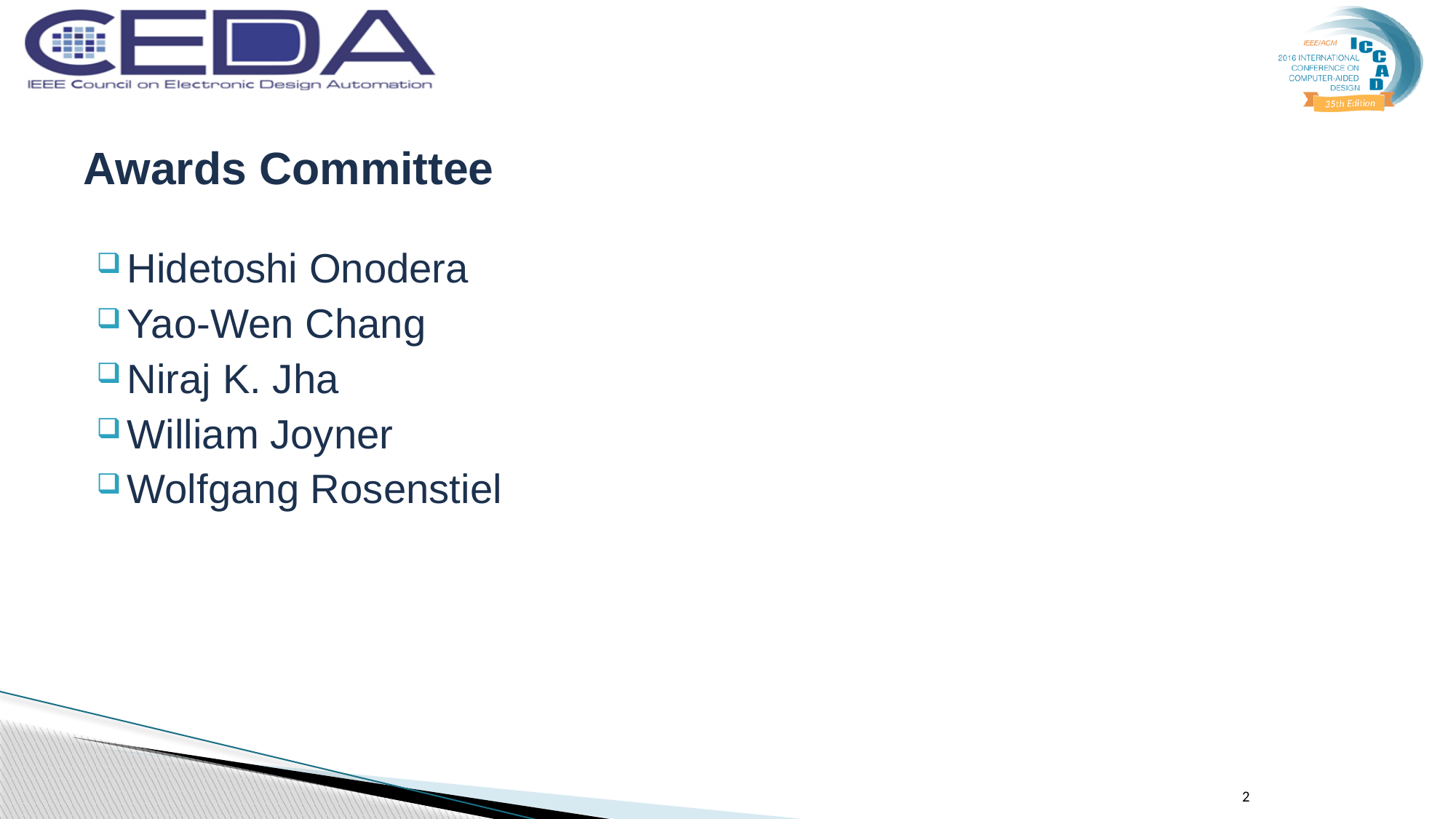

# Awards Committee
Hidetoshi Onodera
Yao-Wen Chang
Niraj K. Jha
William Joyner
Wolfgang Rosenstiel
2